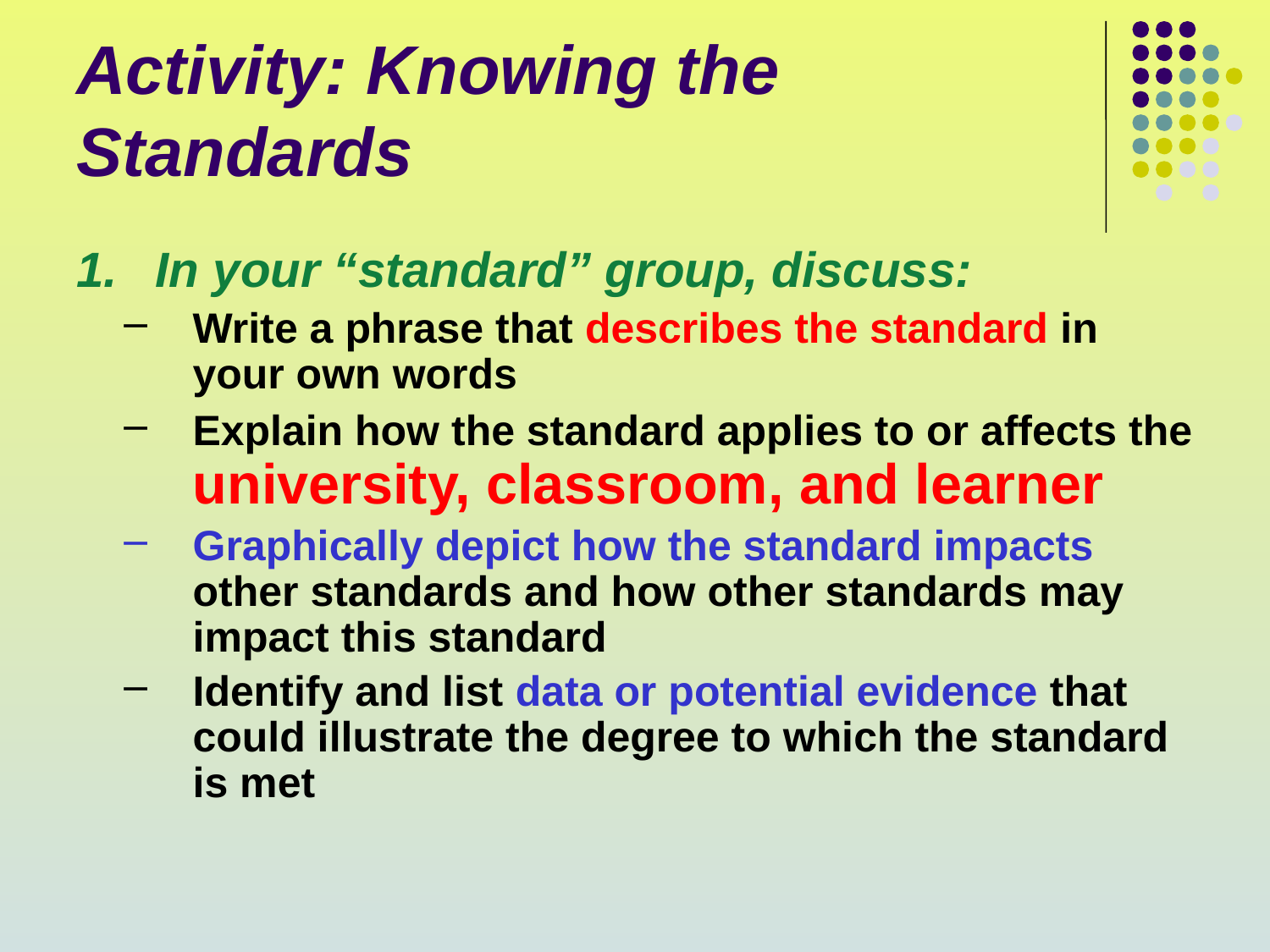

# Activity: Knowing the Standards
In your “standard” group, discuss:
Write a phrase that describes the standard in your own words
Explain how the standard applies to or affects the university, classroom, and learner
Graphically depict how the standard impacts other standards and how other standards may impact this standard
Identify and list data or potential evidence that could illustrate the degree to which the standard is met